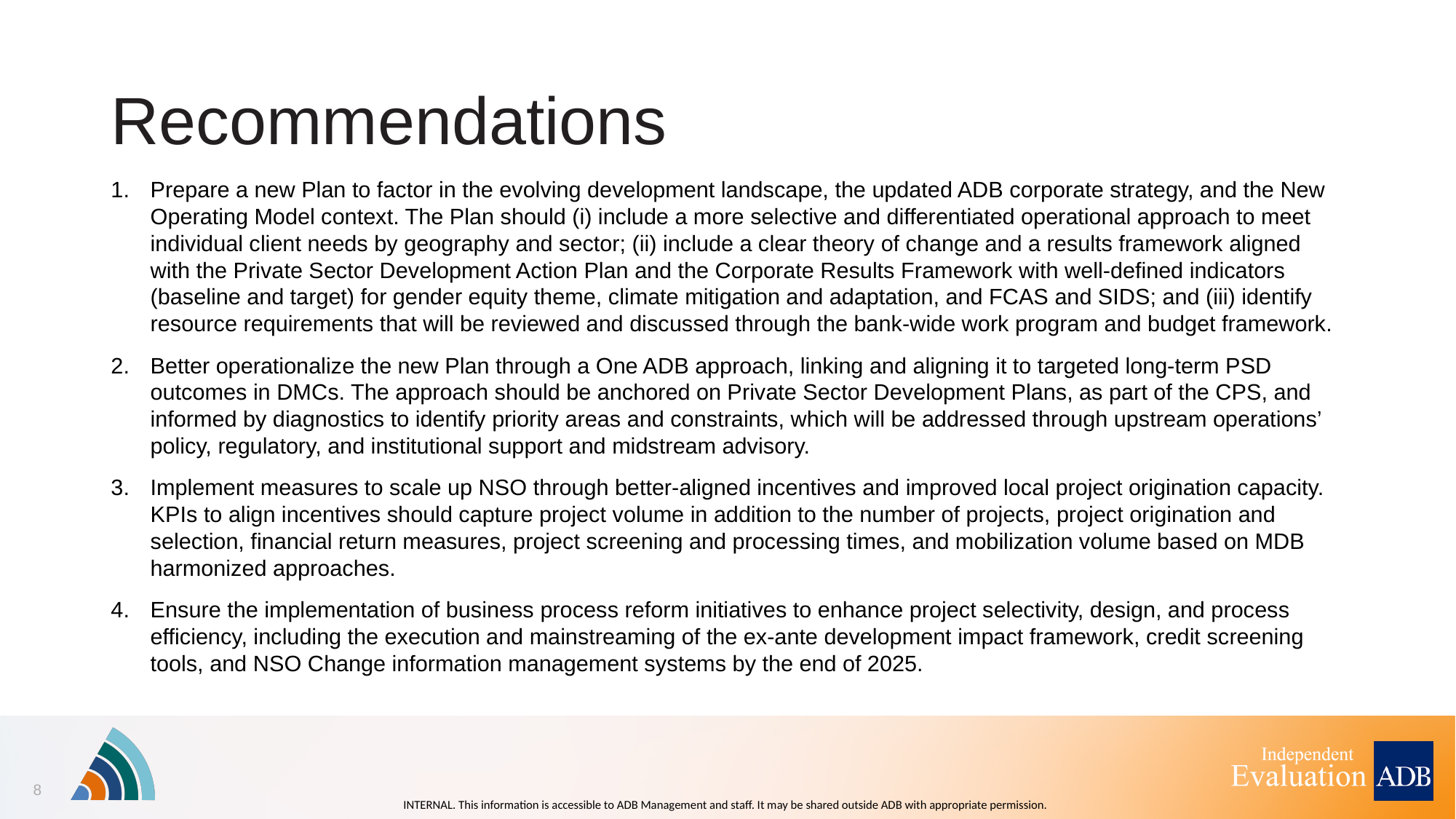

# Recommendations
Prepare a new Plan to factor in the evolving development landscape, the updated ADB corporate strategy, and the New Operating Model context. The Plan should (i) include a more selective and differentiated operational approach to meet individual client needs by geography and sector; (ii) include a clear theory of change and a results framework aligned with the Private Sector Development Action Plan and the Corporate Results Framework with well-defined indicators (baseline and target) for gender equity theme, climate mitigation and adaptation, and FCAS and SIDS; and (iii) identify resource requirements that will be reviewed and discussed through the bank-wide work program and budget framework.
Better operationalize the new Plan through a One ADB approach, linking and aligning it to targeted long-term PSD outcomes in DMCs. The approach should be anchored on Private Sector Development Plans, as part of the CPS, and informed by diagnostics to identify priority areas and constraints, which will be addressed through upstream operations’ policy, regulatory, and institutional support and midstream advisory.
Implement measures to scale up NSO through better-aligned incentives and improved local project origination capacity. KPIs to align incentives should capture project volume in addition to the number of projects, project origination and selection, financial return measures, project screening and processing times, and mobilization volume based on MDB harmonized approaches.
Ensure the implementation of business process reform initiatives to enhance project selectivity, design, and process efficiency, including the execution and mainstreaming of the ex-ante development impact framework, credit screening tools, and NSO Change information management systems by the end of 2025.